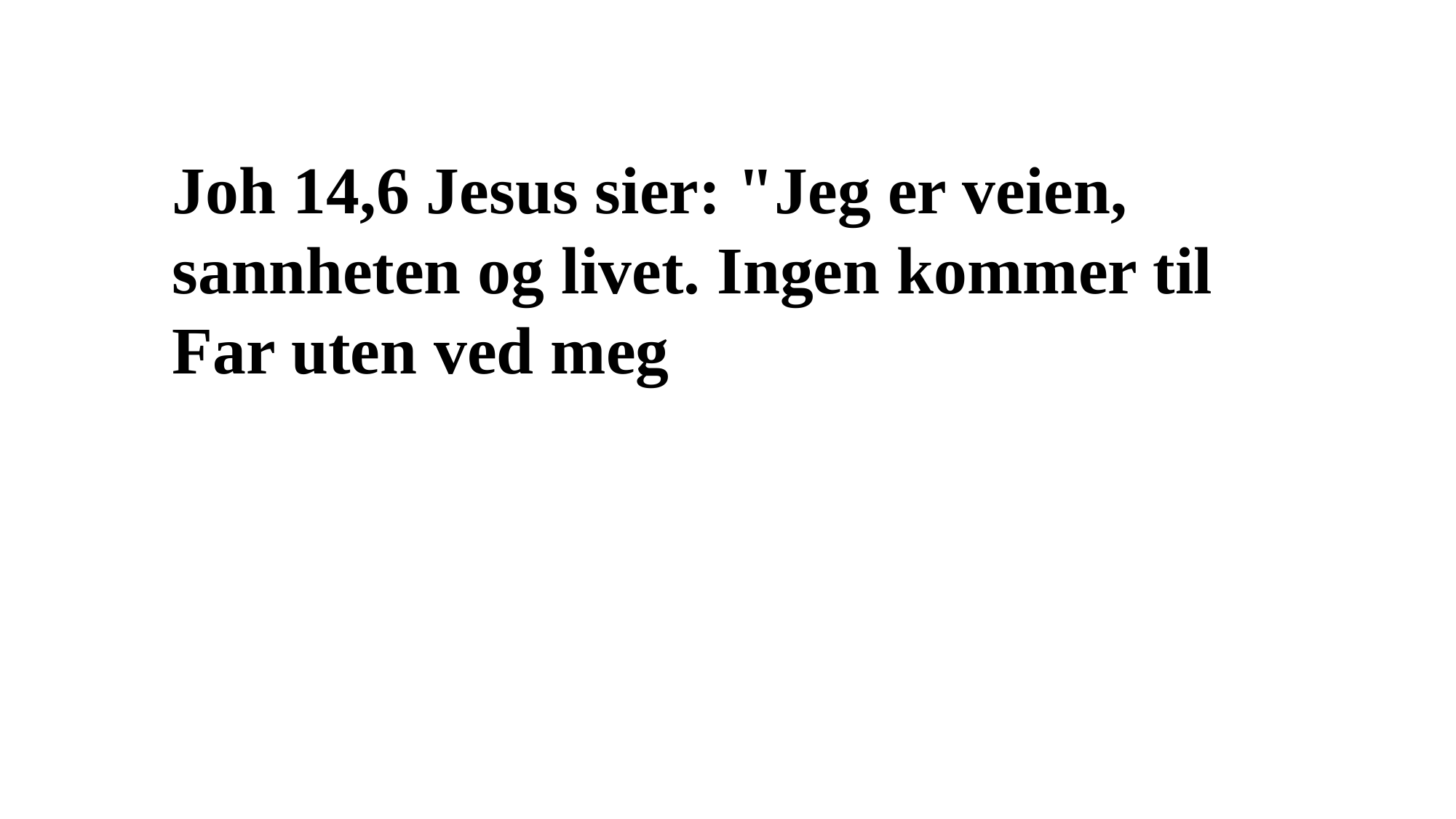

Joh 14,6 Jesus sier: "Jeg er veien, sannheten og livet. Ingen kommer til Far uten ved meg